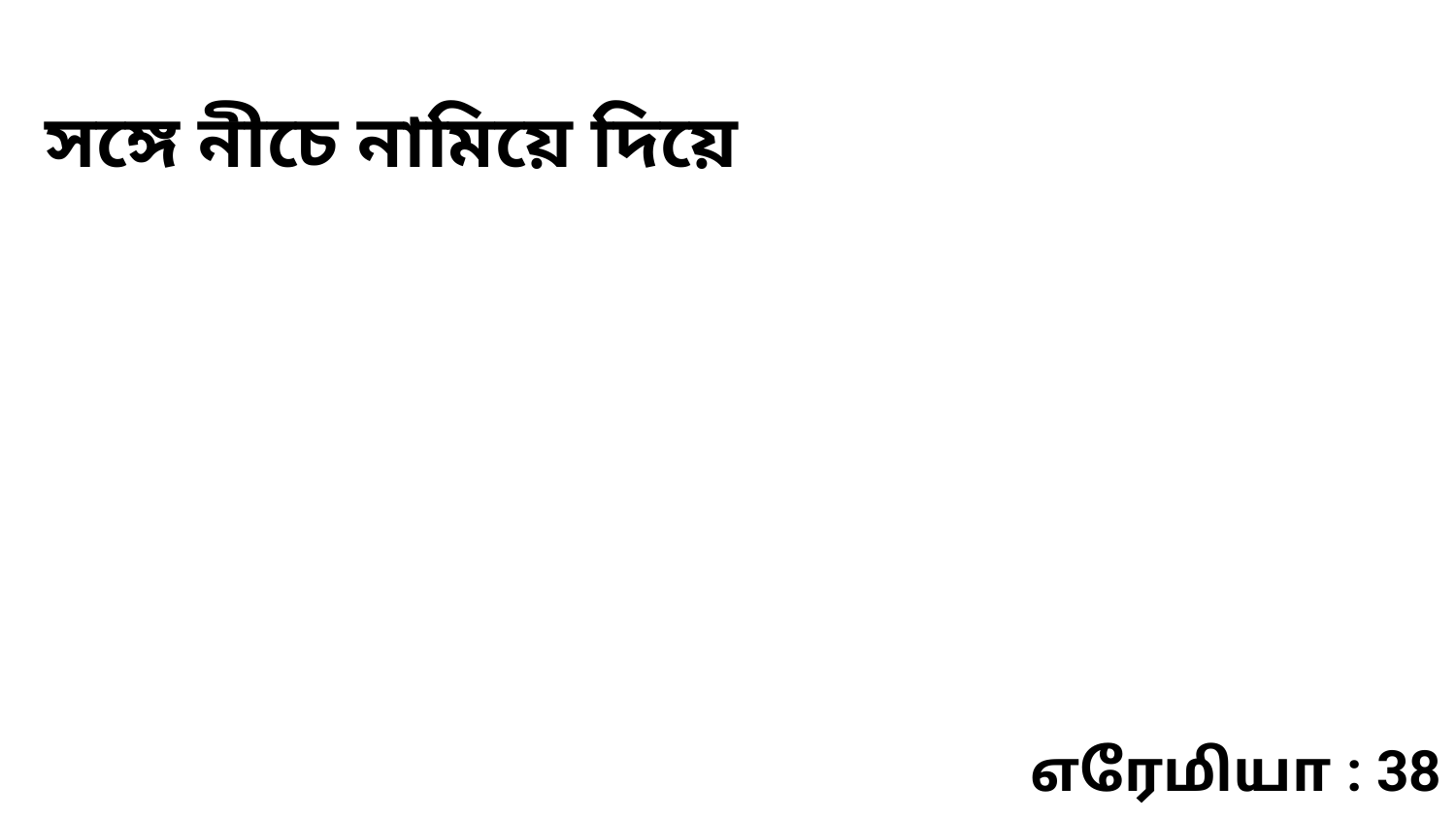

সঙ্গে নীচে নামিয়ে দিয়ে
எரேமியா : 38